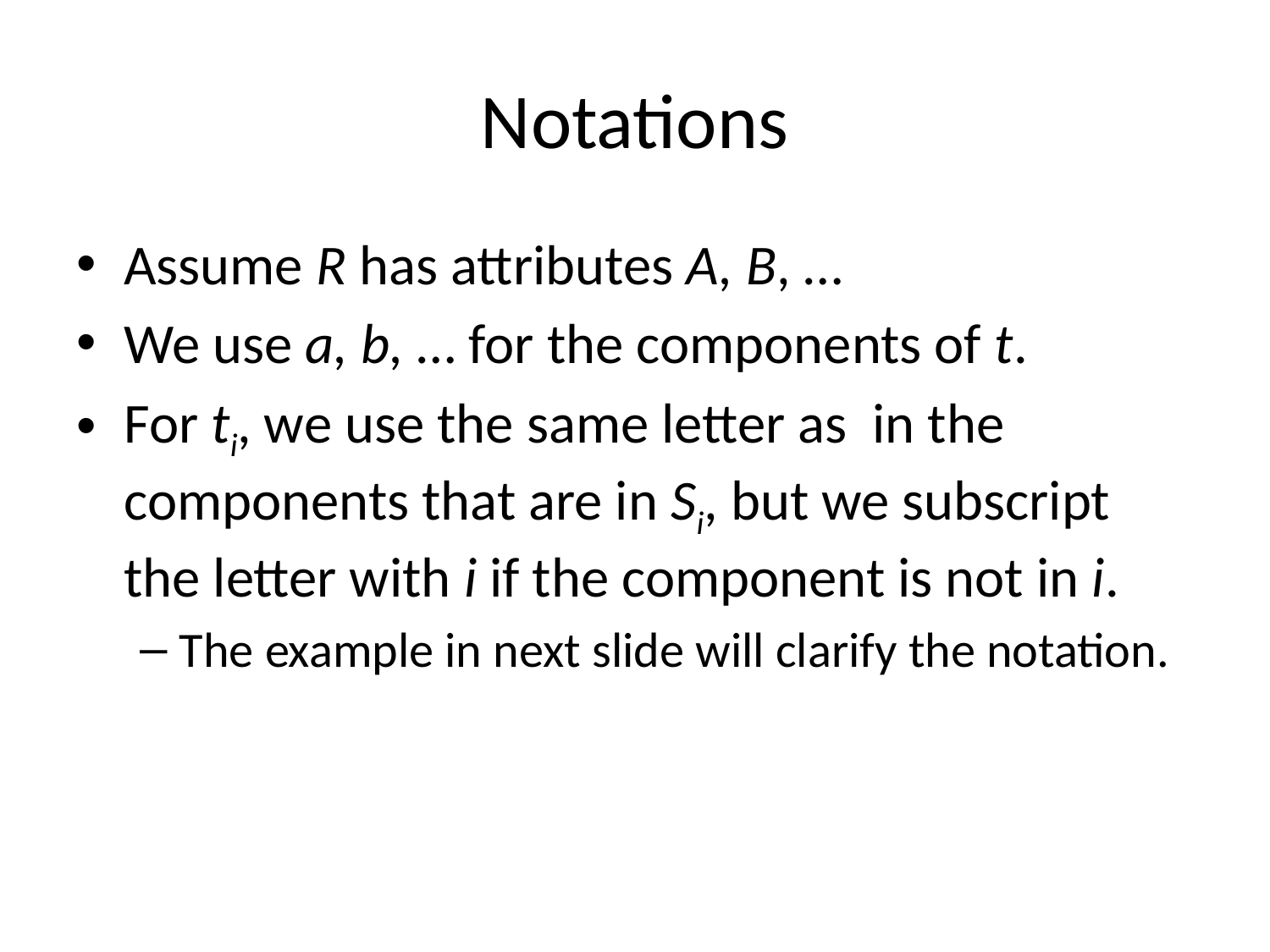

# Notations
Assume R has attributes A, B, …
We use a, b, … for the components of t.
For ti, we use the same letter as  in the components that are in Si, but we subscript the letter with i if the component is not in i.
The example in next slide will clarify the notation.